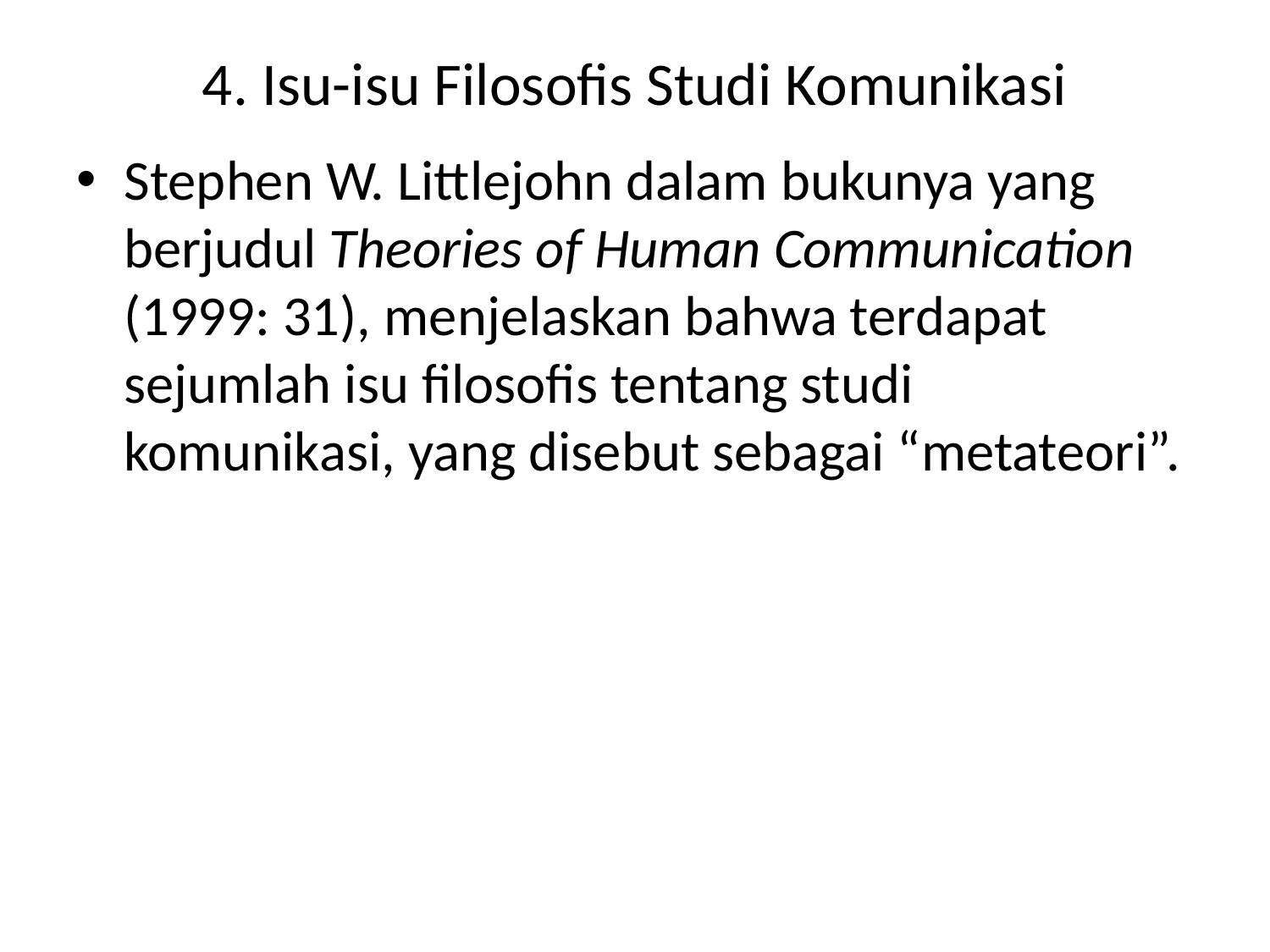

# 4. Isu-isu Filosofis Studi Komunikasi
Stephen W. Littlejohn dalam bukunya yang berjudul Theories of Human Communication (1999: 31), menjelaskan bahwa terdapat sejumlah isu filosofis tentang studi komunikasi, yang disebut sebagai “metateori”.